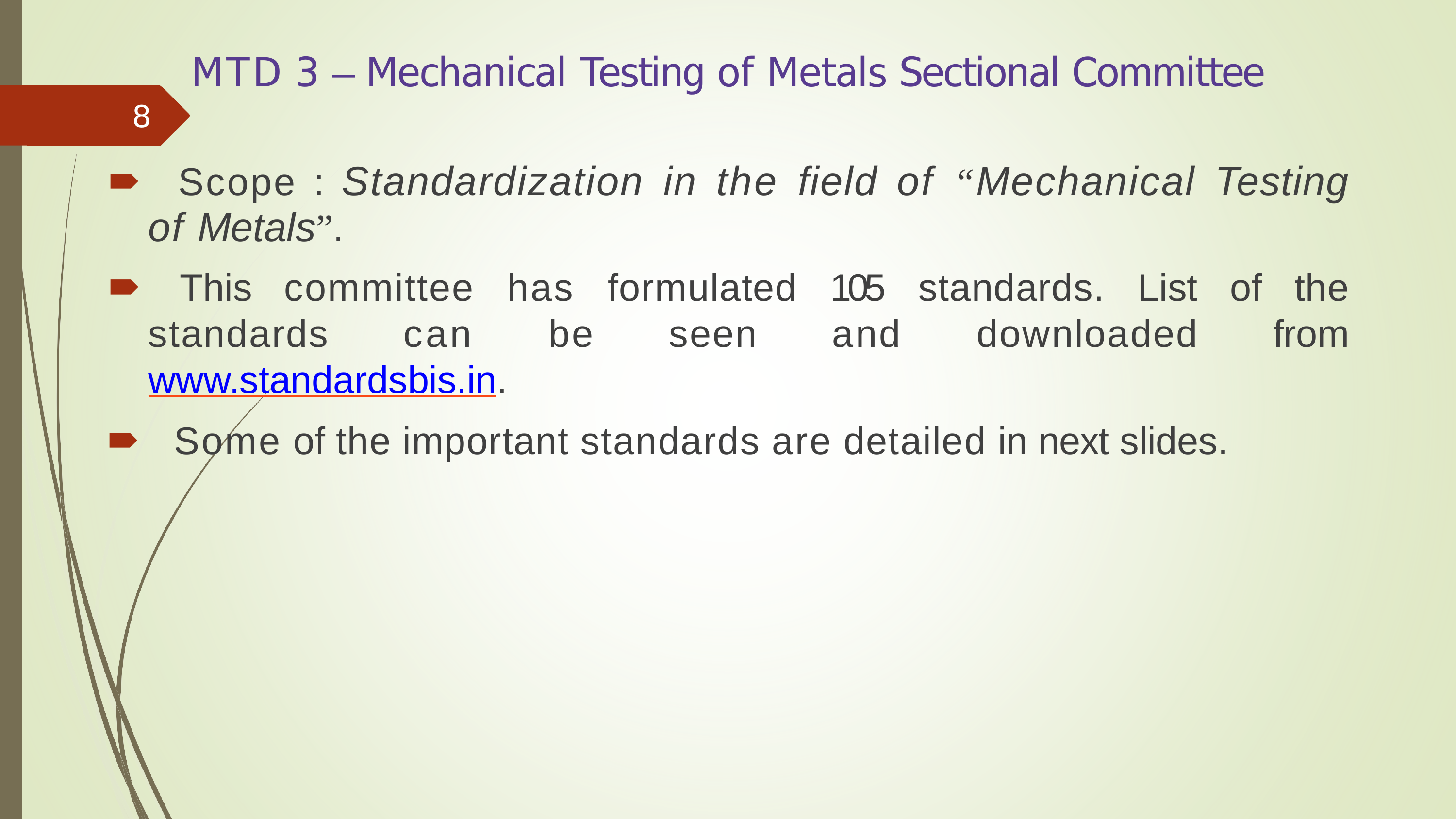

# MTD 3 – Mechanical Testing of Metals Sectional Committee
8
🠶 Scope : Standardization in the field of “Mechanical Testing of Metals”.
🠶 This  committee  has  formulated  105  standards.  List  of  the standards   can   be   seen   and   downloaded   from www.standardsbis.in.
🠶 Some of the important standards are detailed in next slides.